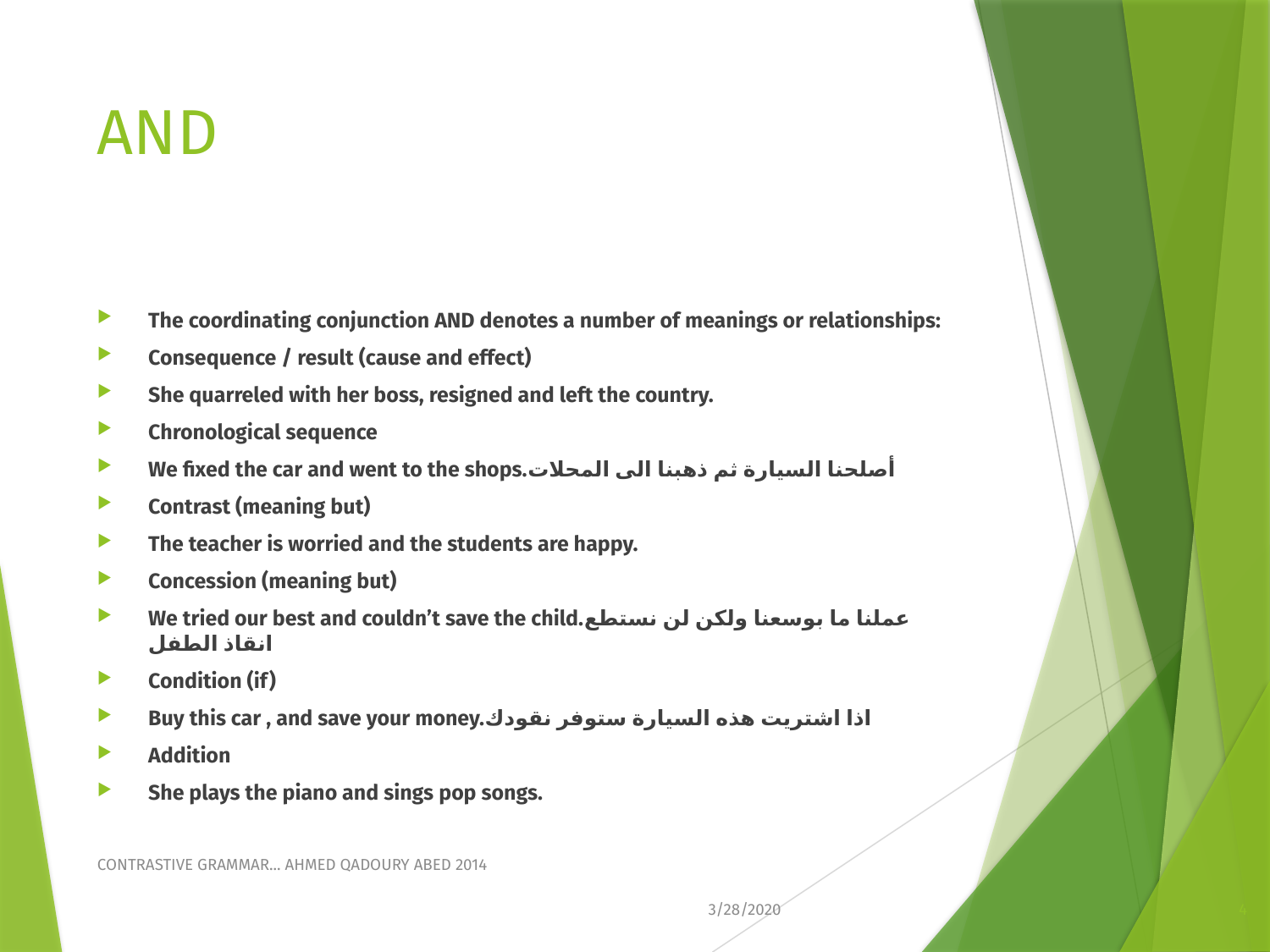

# AND
The coordinating conjunction AND denotes a number of meanings or relationships:
Consequence / result (cause and effect)
She quarreled with her boss, resigned and left the country.
Chronological sequence
We fixed the car and went to the shops.أصلحنا السيارة ثم ذهبنا الى المحلات
Contrast (meaning but)
The teacher is worried and the students are happy.
Concession (meaning but)
We tried our best and couldn’t save the child.عملنا ما بوسعنا ولكن لن نستطع انقاذ الطفل
Condition (if)
Buy this car , and save your money.اذا اشتريت هذه السيارة ستوفر نقودك
Addition
She plays the piano and sings pop songs.

CONTRASTIVE GRAMMAR... AHMED QADOURY ABED 2014
3/28/2020
4